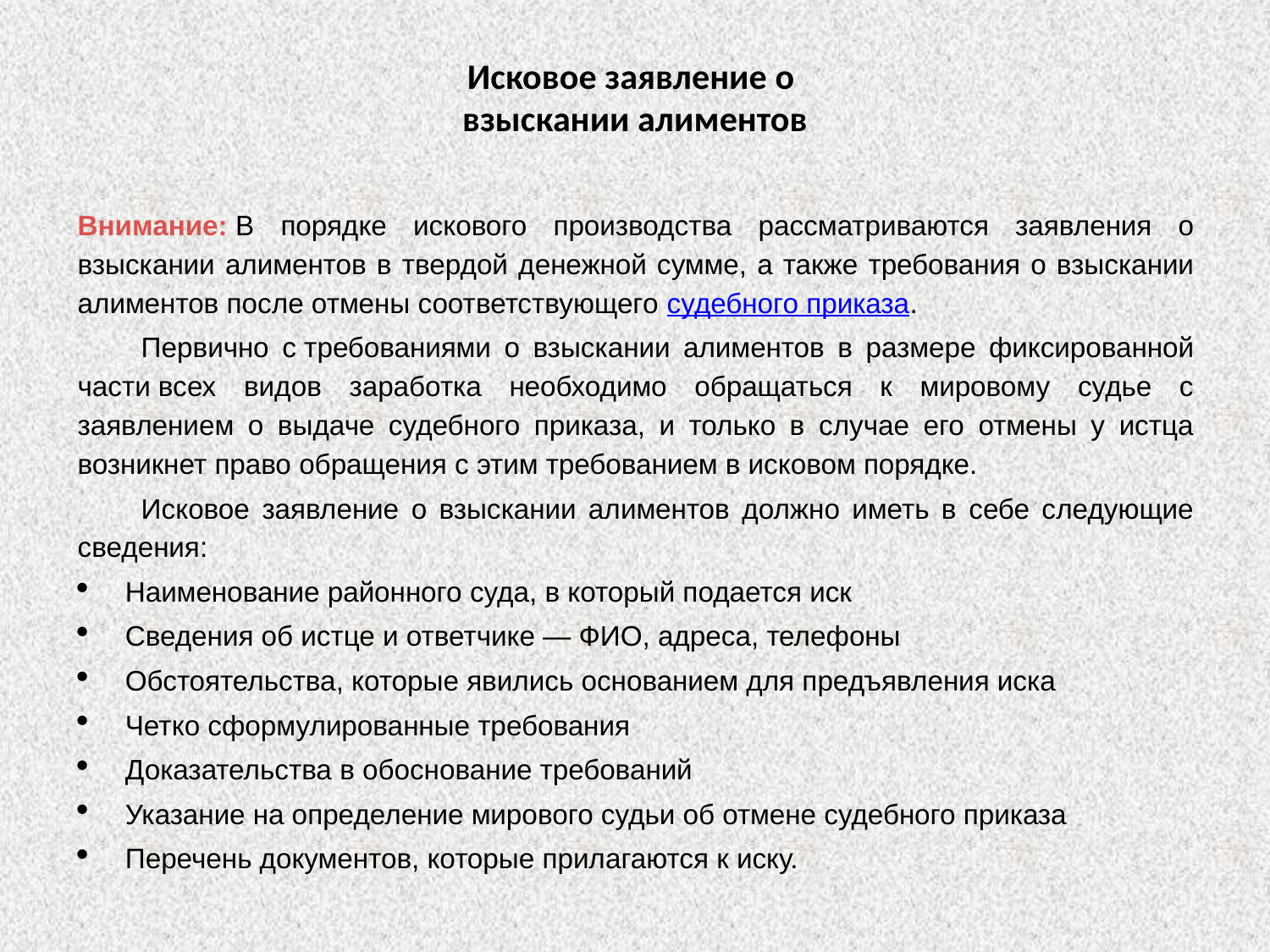

# Исковое заявление о взыскании алиментов
Внимание: В порядке искового производства рассматриваются заявления о взыскании алиментов в твердой денежной сумме, а также требования о взыскании алиментов после отмены соответствующего судебного приказа.
Первично с требованиями о взыскании алиментов в размере фиксированной части всех видов заработка необходимо обращаться к мировому судье с заявлением о выдаче судебного приказа, и только в случае его отмены у истца возникнет право обращения с этим требованием в исковом порядке.
Исковое заявление о взыскании алиментов должно иметь в себе следующие сведения:
Наименование районного суда, в который подается иск
Сведения об истце и ответчике — ФИО, адреса, телефоны
Обстоятельства, которые явились основанием для предъявления иска
Четко сформулированные требования
Доказательства в обоснование требований
Указание на определение мирового судьи об отмене судебного приказа
Перечень документов, которые прилагаются к иску.